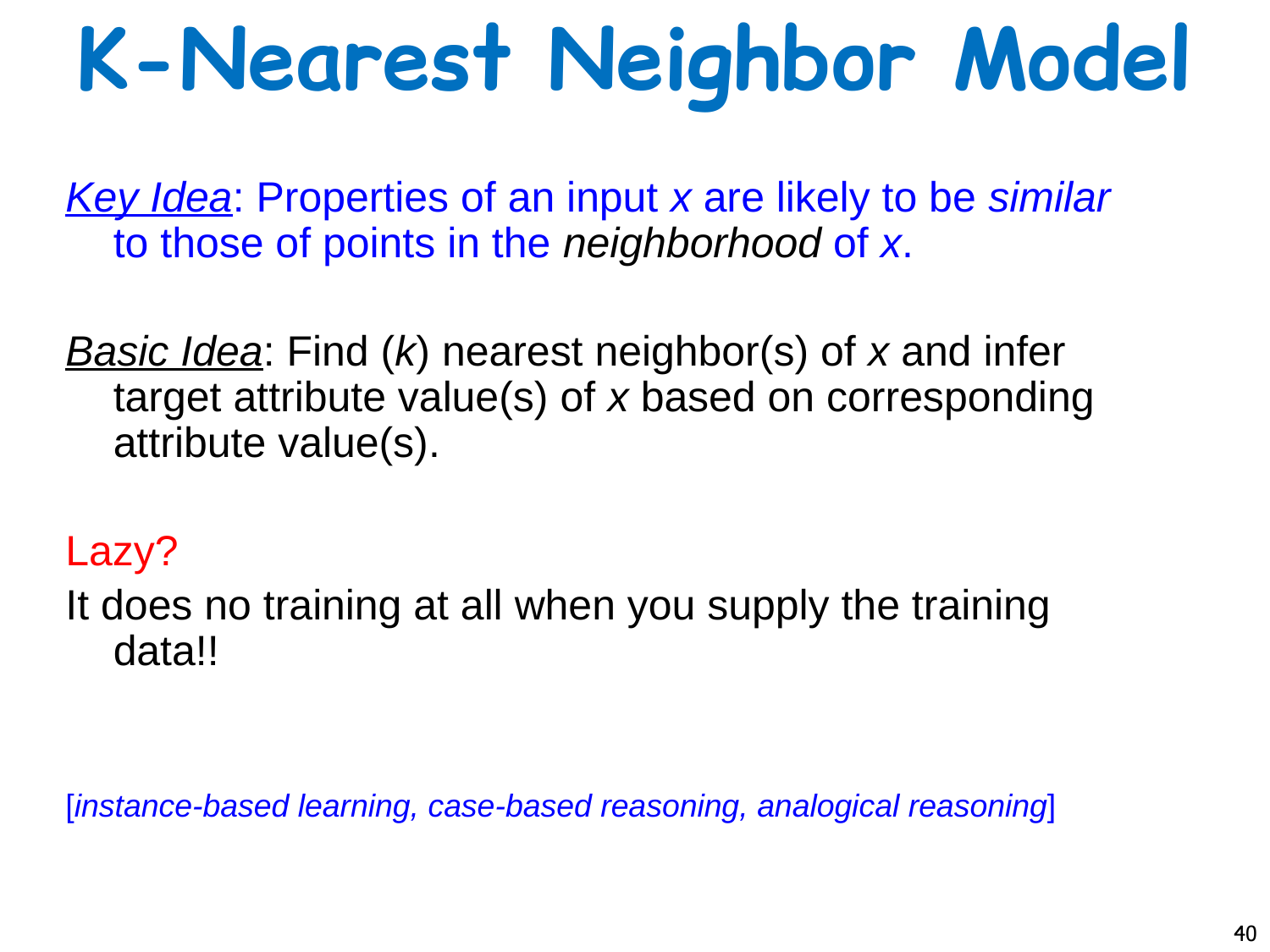

# K-Nearest Neighbor Model
Key Idea: Properties of an input x are likely to be similar to those of points in the neighborhood of x.

Basic Idea: Find (k) nearest neighbor(s) of x and infer target attribute value(s) of x based on corresponding attribute value(s).

Lazy?
It does no training at all when you supply the training data!!

[instance-based learning, case-based reasoning, analogical reasoning]
40